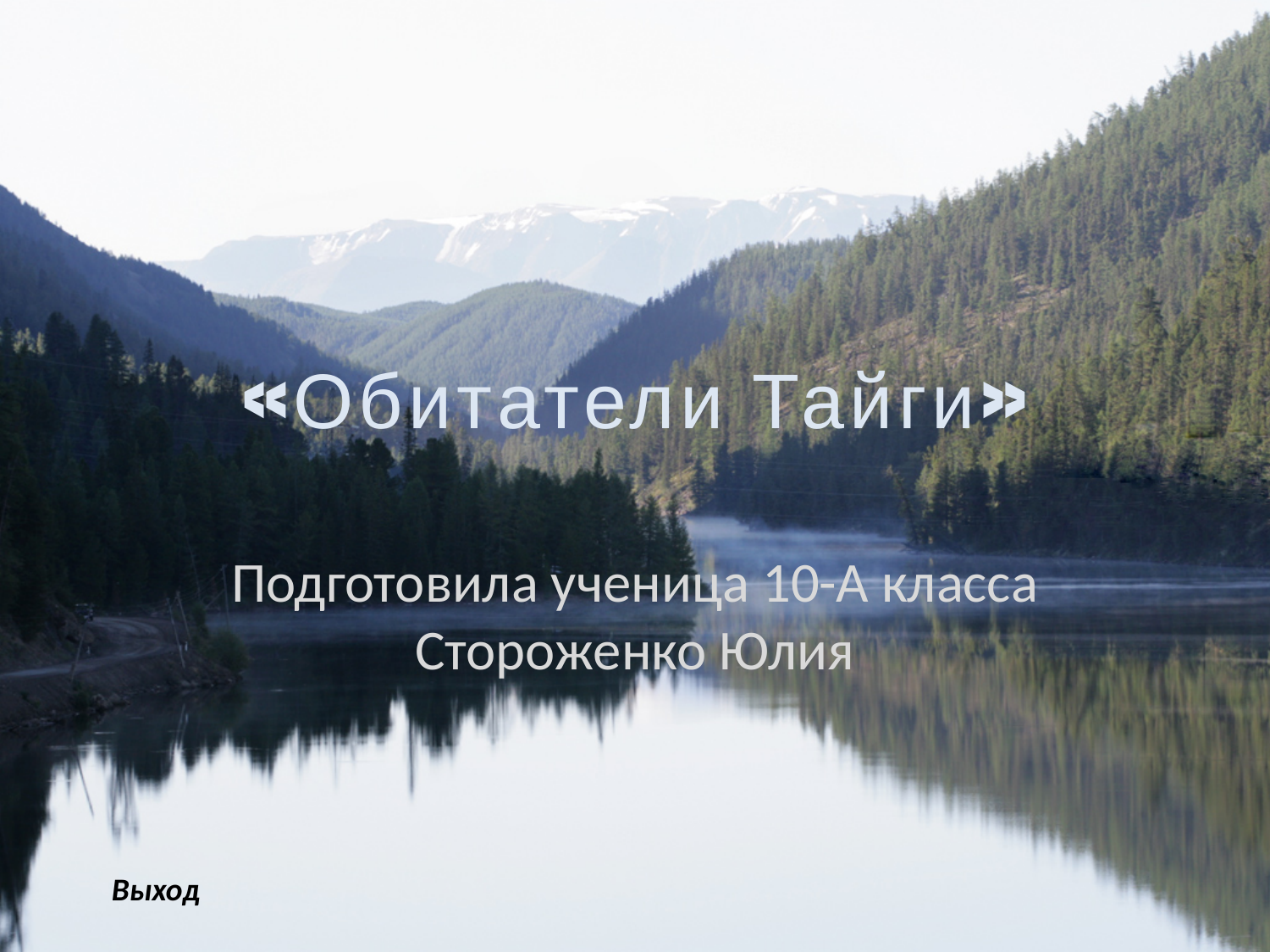

# «Обитатели Тайги»
Подготовила ученица 10-А класса
Стороженко Юлия
Выход